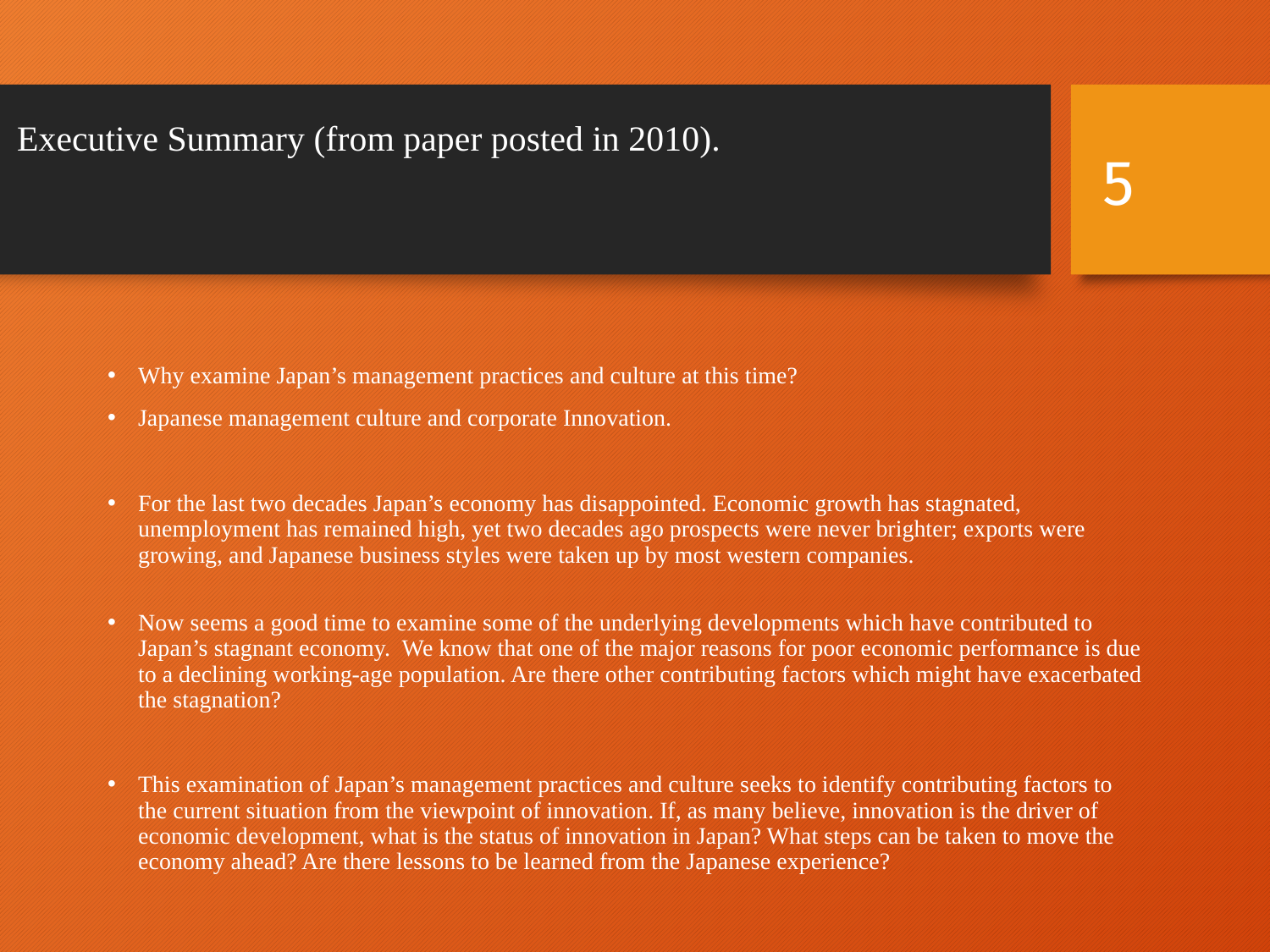

5
# Executive Summary (from paper posted in 2010).
Why examine Japan’s management practices and culture at this time?
Japanese management culture and corporate Innovation.

For the last two decades Japan’s economy has disappointed. Economic growth has stagnated, unemployment has remained high, yet two decades ago prospects were never brighter; exports were growing, and Japanese business styles were taken up by most western companies.
Now seems a good time to examine some of the underlying developments which have contributed to Japan’s stagnant economy.  We know that one of the major reasons for poor economic performance is due to a declining working-age population. Are there other contributing factors which might have exacerbated the stagnation?

This examination of Japan’s management practices and culture seeks to identify contributing factors to the current situation from the viewpoint of innovation. If, as many believe, innovation is the driver of economic development, what is the status of innovation in Japan? What steps can be taken to move the economy ahead? Are there lessons to be learned from the Japanese experience?